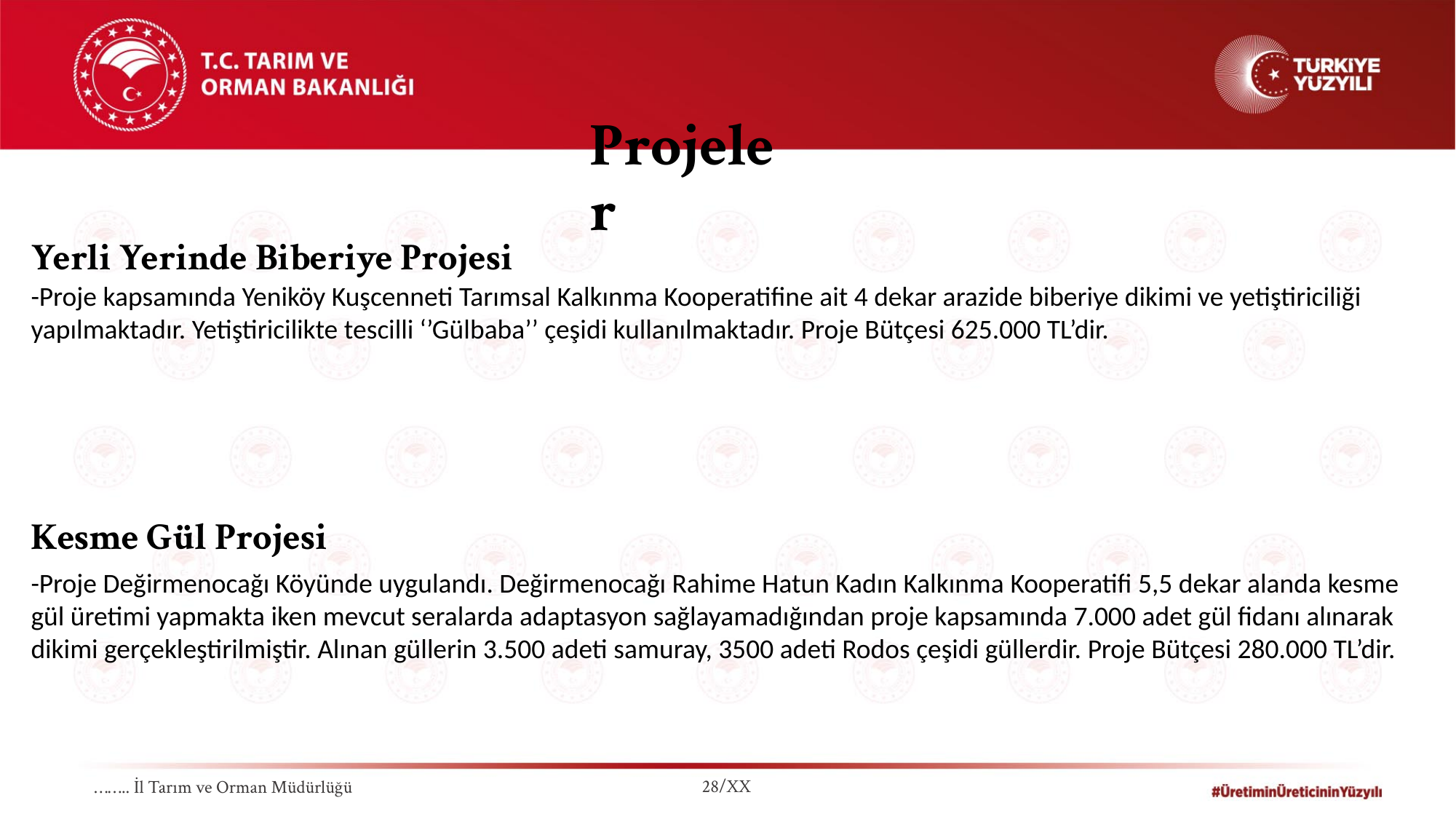

Projeler
Yerli Yerinde Biberiye Projesi

-Proje kapsamında Yeniköy Kuşcenneti Tarımsal Kalkınma Kooperatifine ait 4 dekar arazide biberiye dikimi ve yetiştiriciliği yapılmaktadır. Yetiştiricilikte tescilli ‘’Gülbaba’’ çeşidi kullanılmaktadır. Proje Bütçesi 625.000 TL’dir.
Kesme Gül Projesi
-Proje Değirmenocağı Köyünde uygulandı. Değirmenocağı Rahime Hatun Kadın Kalkınma Kooperatifi 5,5 dekar alanda kesme gül üretimi yapmakta iken mevcut seralarda adaptasyon sağlayamadığından proje kapsamında 7.000 adet gül fidanı alınarak dikimi gerçekleştirilmiştir. Alınan güllerin 3.500 adeti samuray, 3500 adeti Rodos çeşidi güllerdir. Proje Bütçesi 280.000 TL’dir.